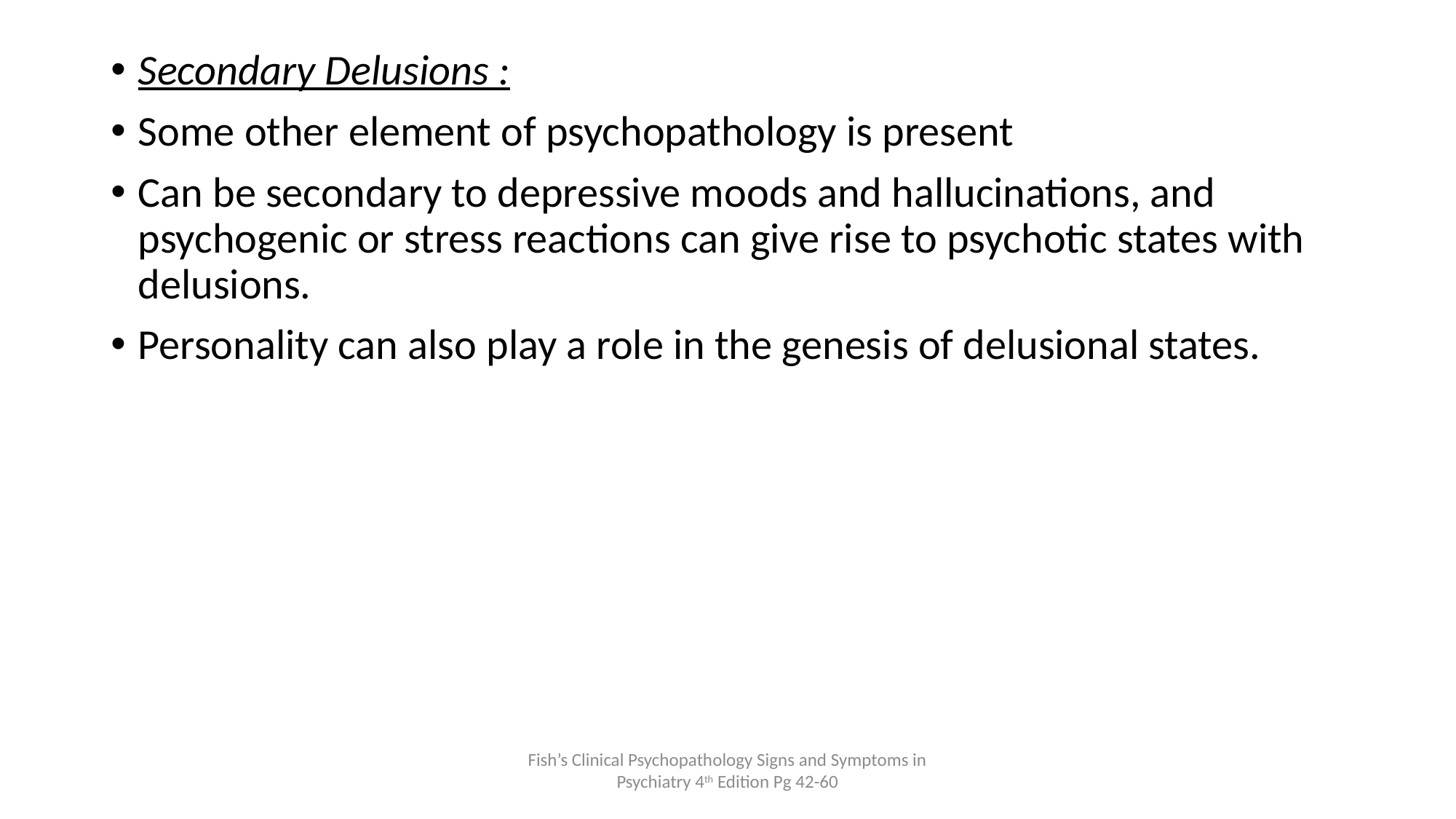

Secondary Delusions :
Some other element of psychopathology is present
Can be secondary to depressive moods and hallucinations, and psychogenic or stress reactions can give rise to psychotic states with delusions.
Personality can also play a role in the genesis of delusional states.
Fish’s Clinical Psychopathology Signs and Symptoms in Psychiatry 4th Edition Pg 42-60